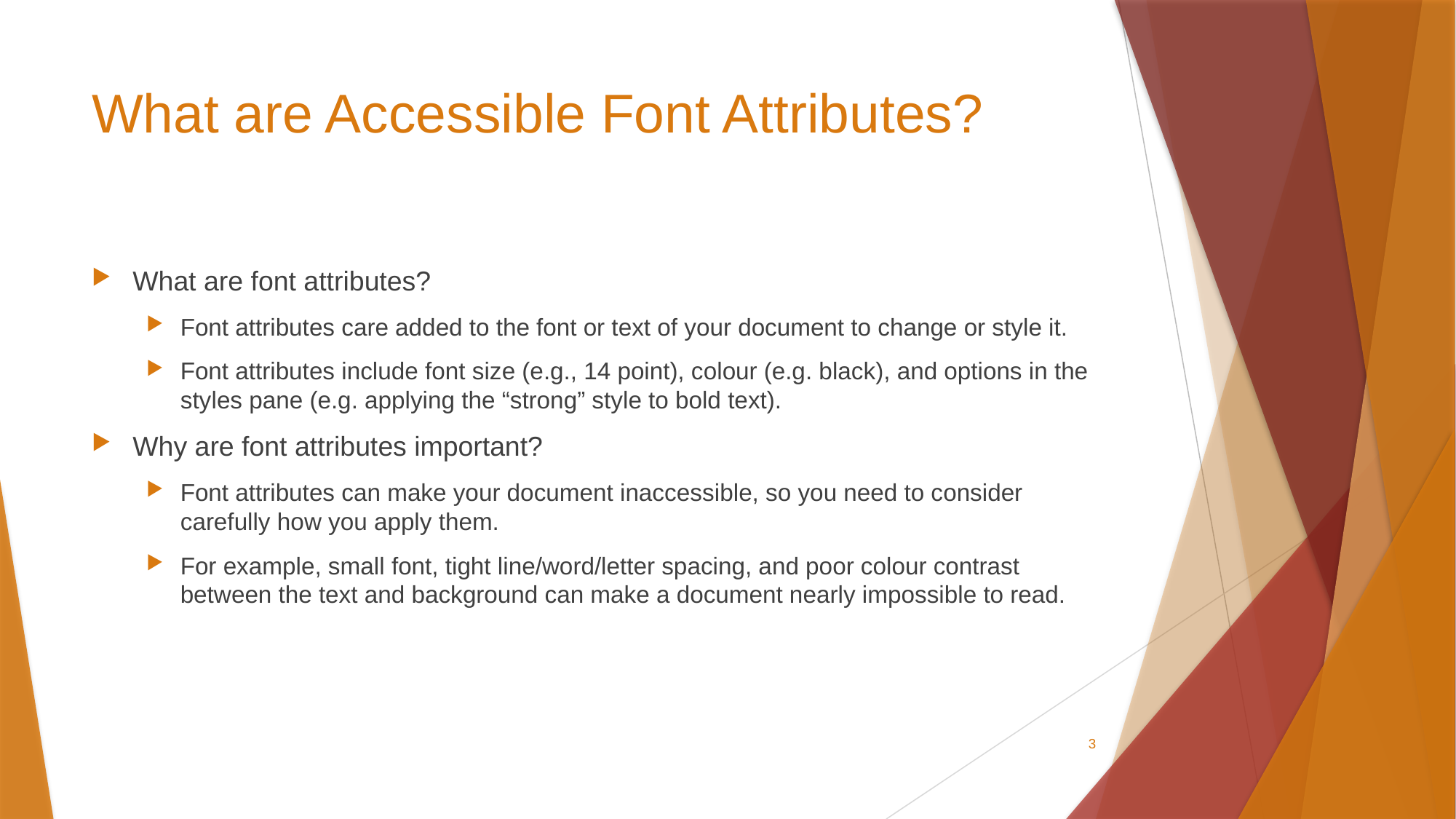

# What are Accessible Font Attributes?
What are font attributes?
Font attributes care added to the font or text of your document to change or style it.
Font attributes include font size (e.g., 14 point), colour (e.g. black), and options in the styles pane (e.g. applying the “strong” style to bold text).
Why are font attributes important?
Font attributes can make your document inaccessible, so you need to consider carefully how you apply them.
For example, small font, tight line/word/letter spacing, and poor colour contrast between the text and background can make a document nearly impossible to read.
3